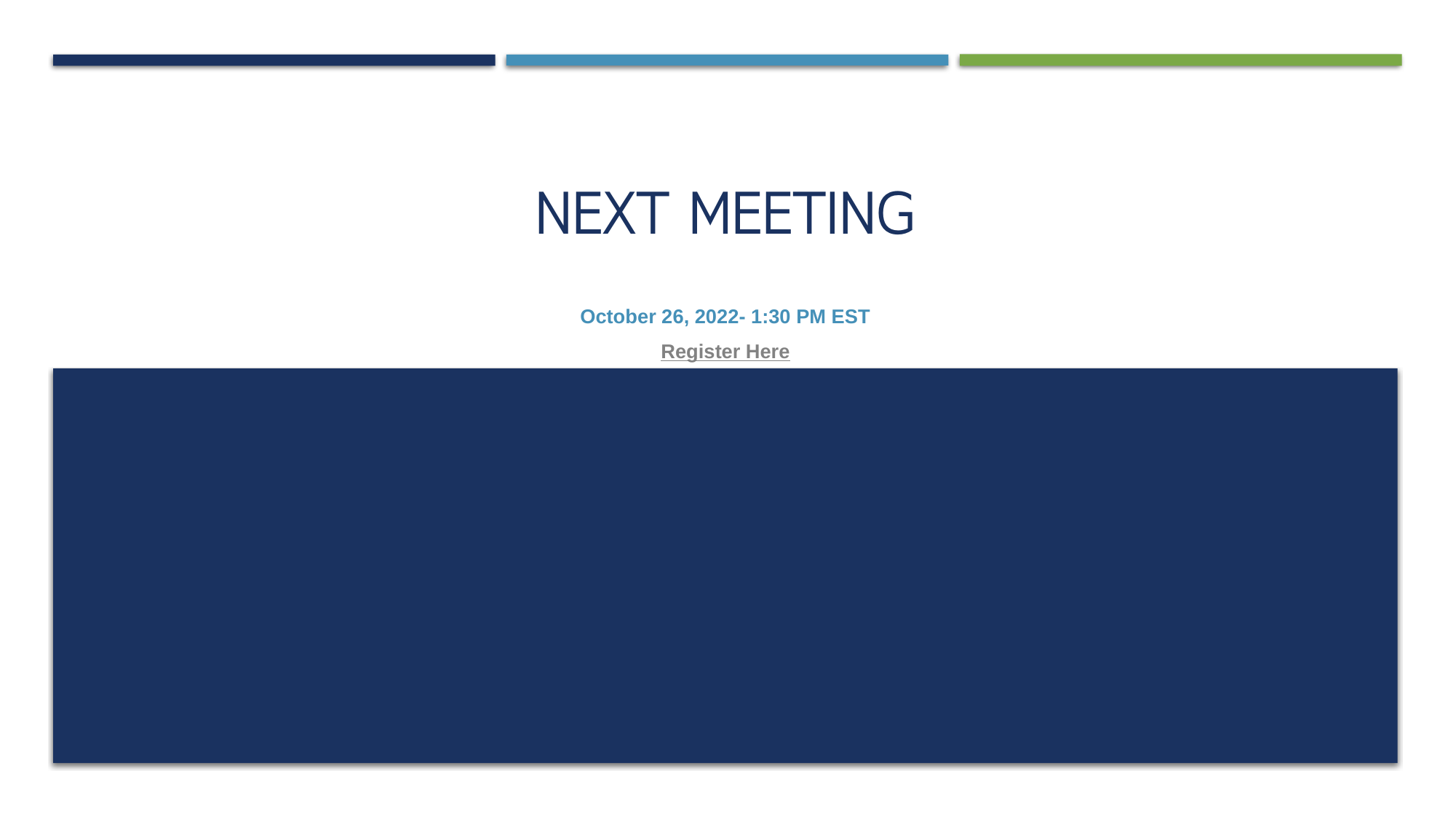

# Next Meeting
October 26, 2022- 1:30 PM EST
Register Here